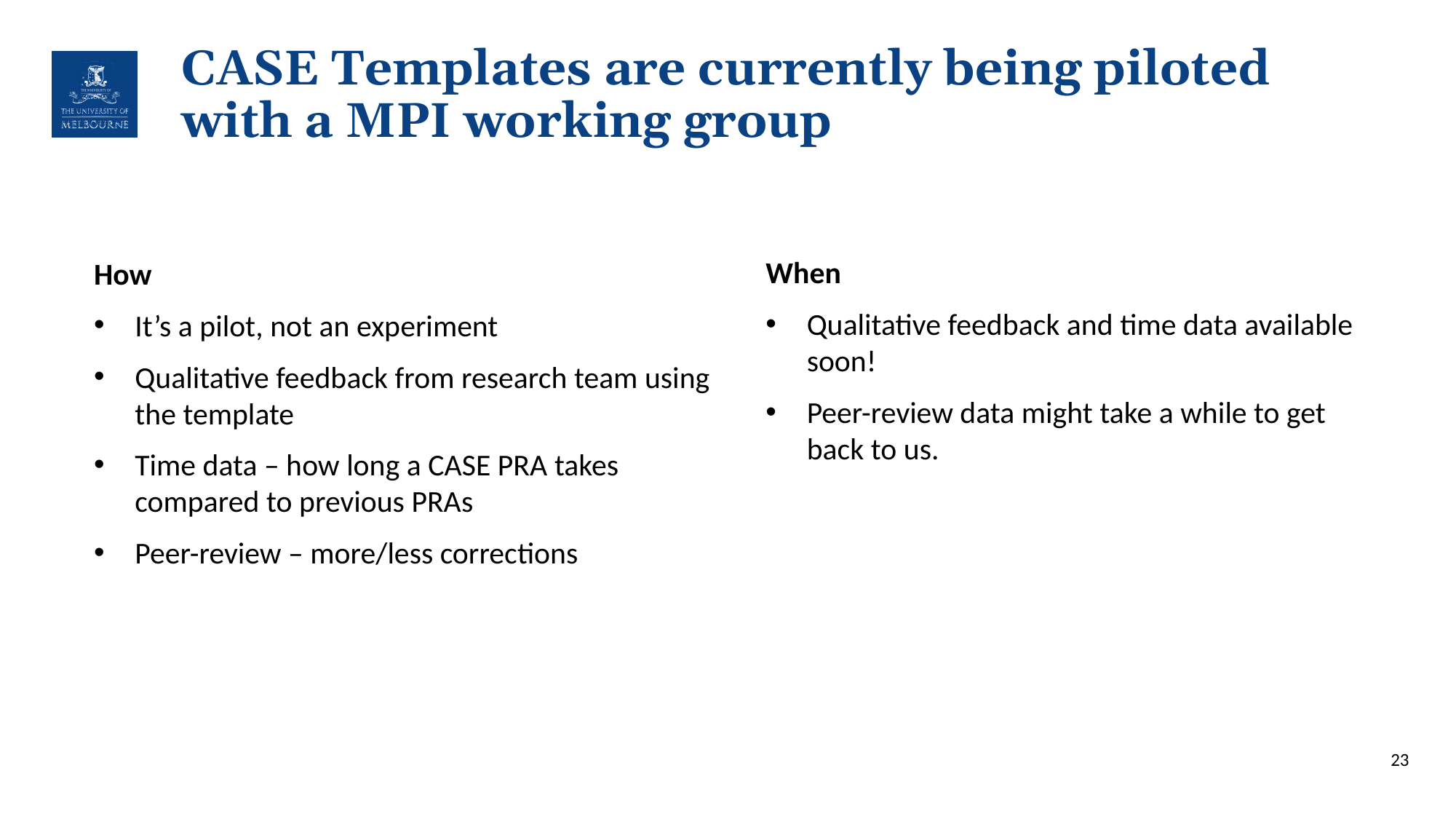

# CASE Templates are currently being piloted with a MPI working group
When
Qualitative feedback and time data available soon!
Peer-review data might take a while to get back to us.
How
It’s a pilot, not an experiment
Qualitative feedback from research team using the template
Time data – how long a CASE PRA takes compared to previous PRAs
Peer-review – more/less corrections
23